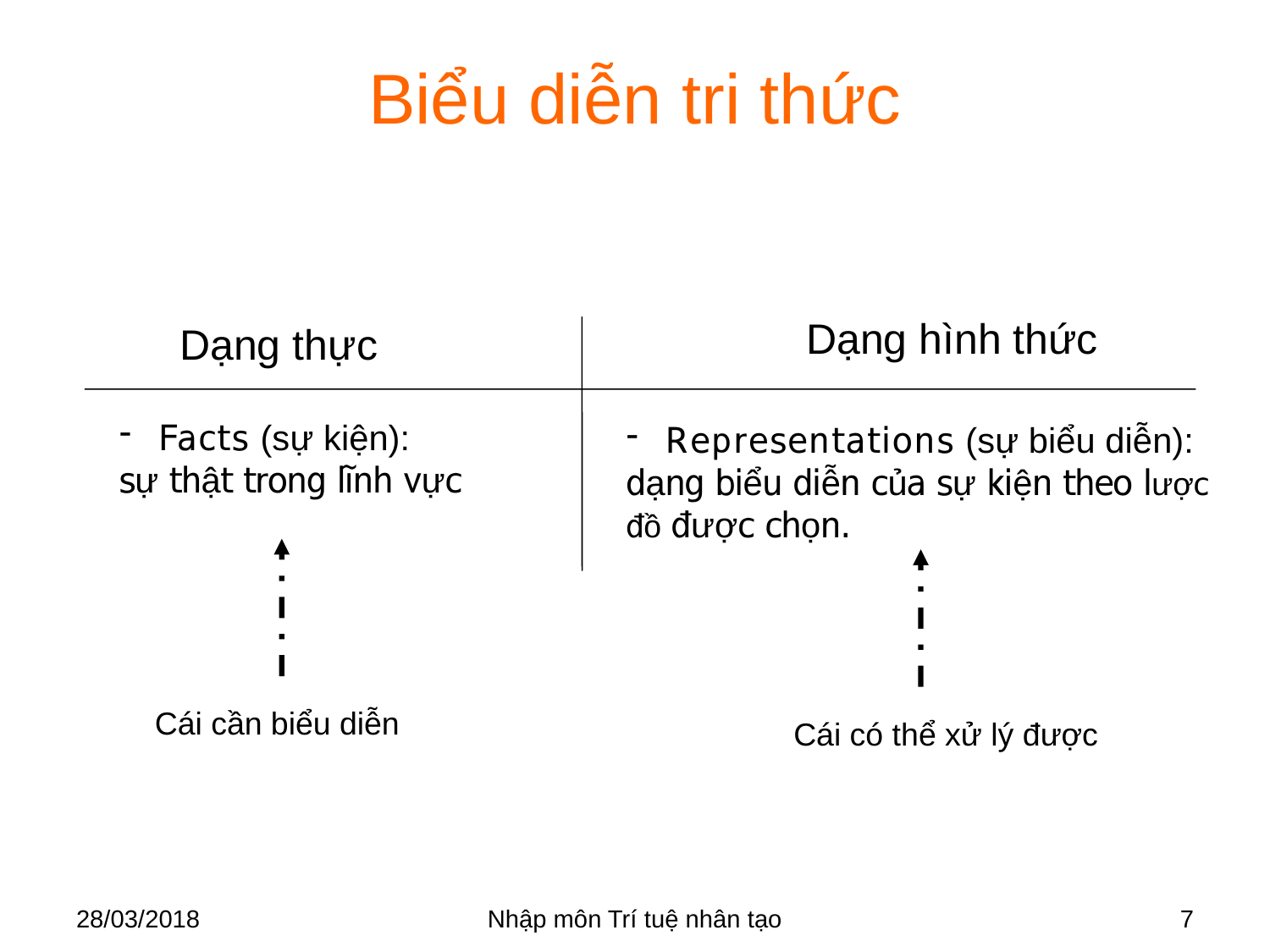

# Biểu diễn tri thức

Dạng hình thức
Dạng thực

 Facts (sự kiện):
sự thật trong lĩnh vực
 Representations (sự biểu diễn):
dạng biểu diễn của sự kiện theo lược đồ được chọn.

Cái cần biểu diễn
Cái có thể xử lý được

28/03/2018

Nhập môn Trí tuệ nhân tạo

7